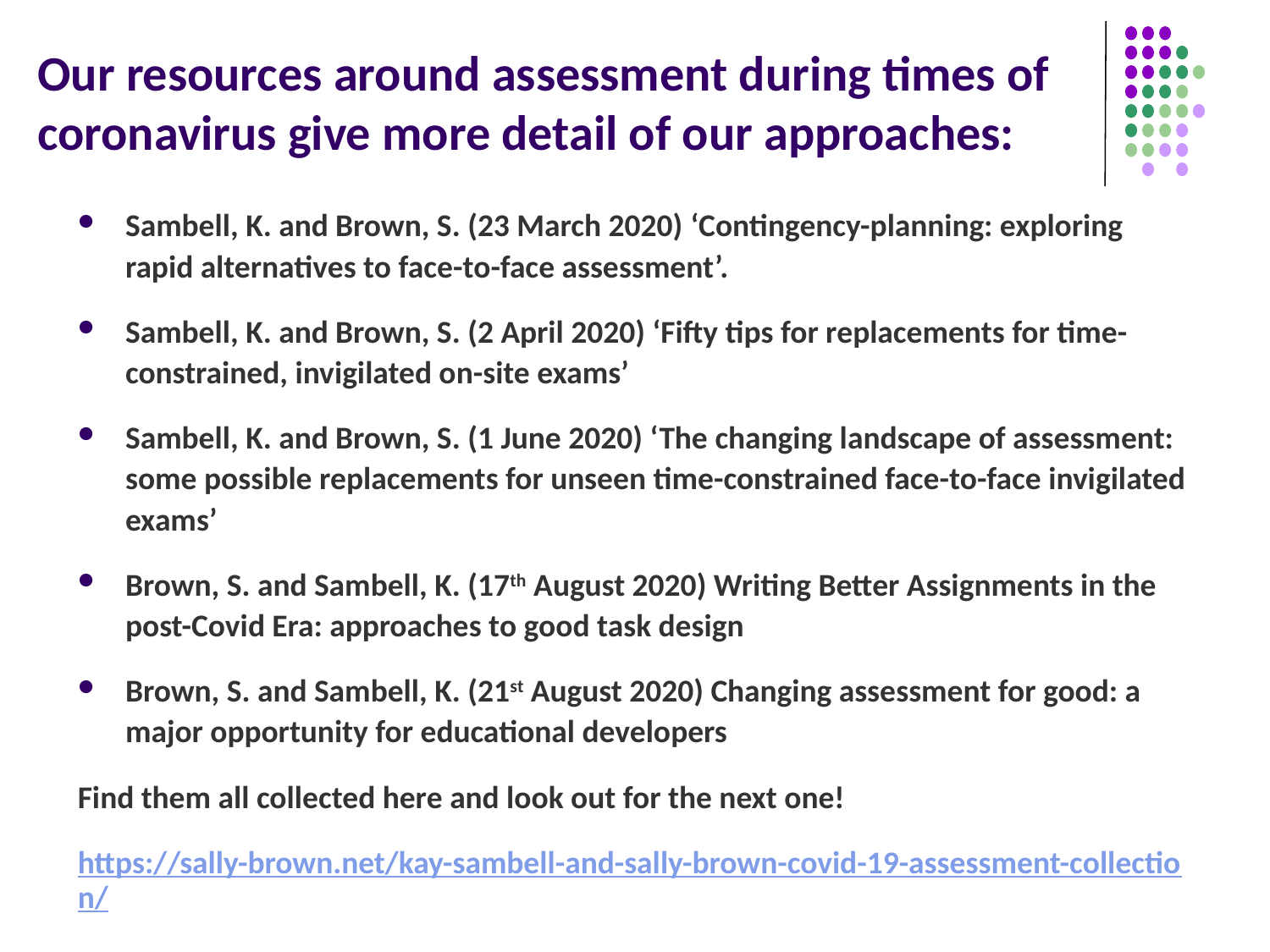

# Our resources around assessment during times of coronavirus give more detail of our approaches:
Sambell, K. and Brown, S. (23 March 2020) ‘Contingency-planning: exploring rapid alternatives to face-to-face assessment’.
Sambell, K. and Brown, S. (2 April 2020) ‘Fifty tips for replacements for time-constrained, invigilated on-site exams’
Sambell, K. and Brown, S. (1 June 2020) ‘The changing landscape of assessment: some possible replacements for unseen time-constrained face-to-face invigilated exams’
Brown, S. and Sambell, K. (17th August 2020) Writing Better Assignments in the post-Covid Era: approaches to good task design
Brown, S. and Sambell, K. (21st August 2020) Changing assessment for good: a major opportunity for educational developers
Find them all collected here and look out for the next one!
https://sally-brown.net/kay-sambell-and-sally-brown-covid-19-assessment-collection/